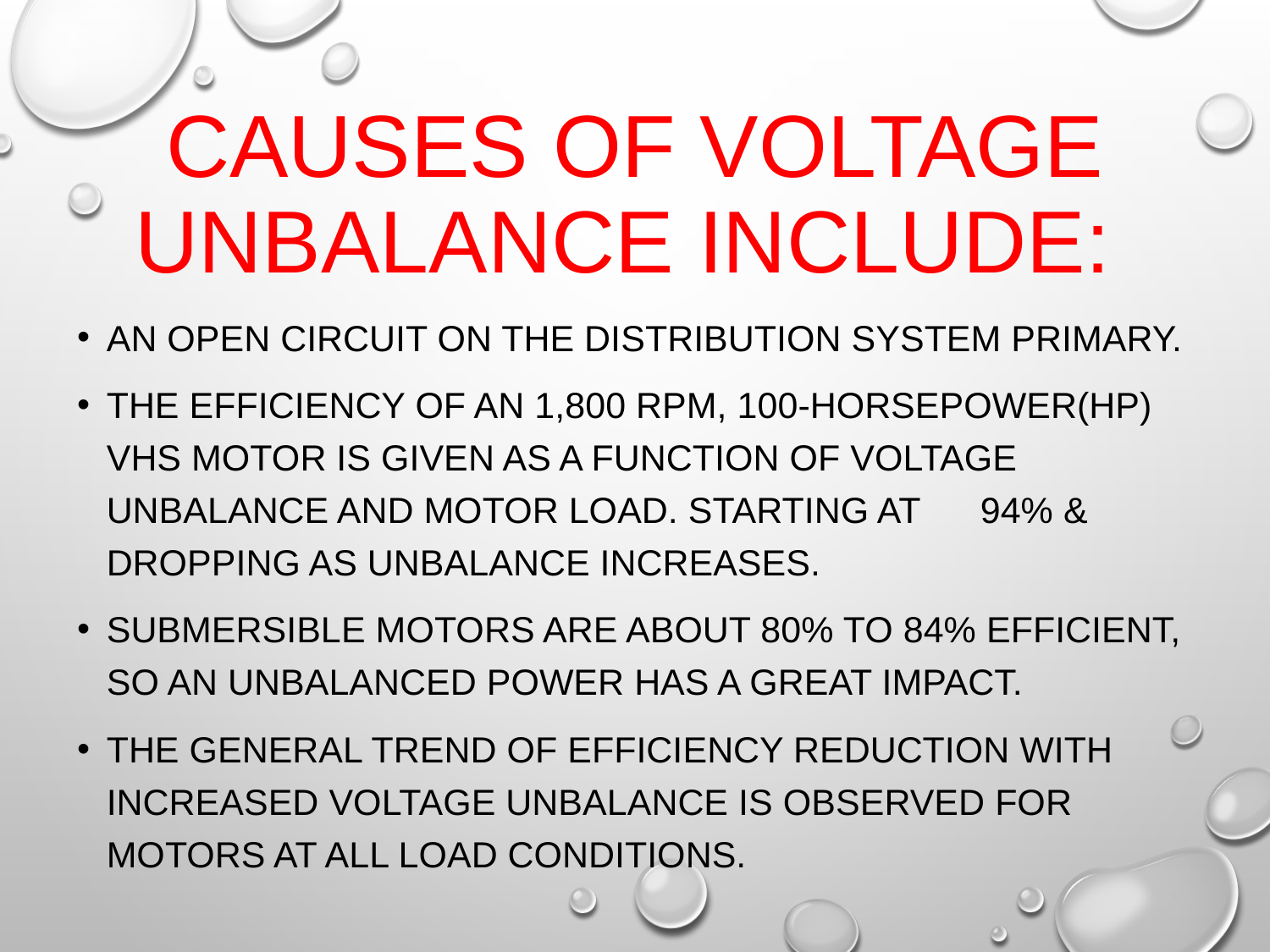

# Causes of voltage unbalance include:
An open circuit on the distribution system primary.
The efficiency of an 1,800 rpm, 100-horsepower(hp) VHS motor is given as a function of voltage unbalance and motor load. Starting at 	94% & dropping as unbalance increases.
Submersible motors are about 80% to 84% efficient, So an unbalanced power has a great impact.
The general trend of efficiency reduction with increased voltage unbalance is observed for motors at all load conditions.